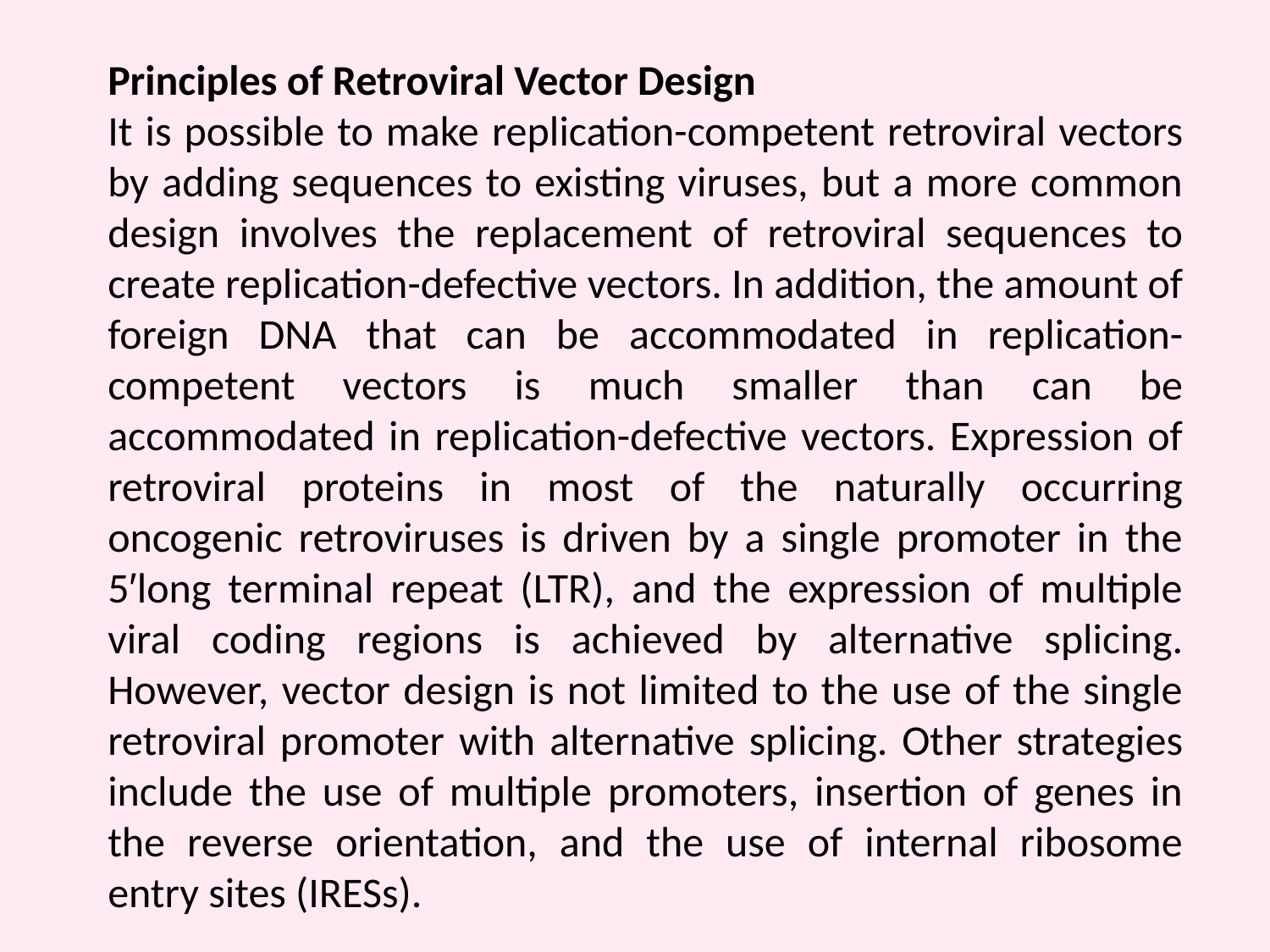

Principles of Retroviral Vector Design
It is possible to make replication-competent retroviral vectors by adding sequences to existing viruses, but a more common design involves the replacement of retroviral sequences to create replication-defective vectors. In addition, the amount of foreign DNA that can be accommodated in replication-competent vectors is much smaller than can be accommodated in replication-defective vectors. Expression of retroviral proteins in most of the naturally occurring oncogenic retroviruses is driven by a single promoter in the 5′long terminal repeat (LTR), and the expression of multiple viral coding regions is achieved by alternative splicing. However, vector design is not limited to the use of the single retroviral promoter with alternative splicing. Other strategies include the use of multiple promoters, insertion of genes in the reverse orientation, and the use of internal ribosome entry sites (IRESs).